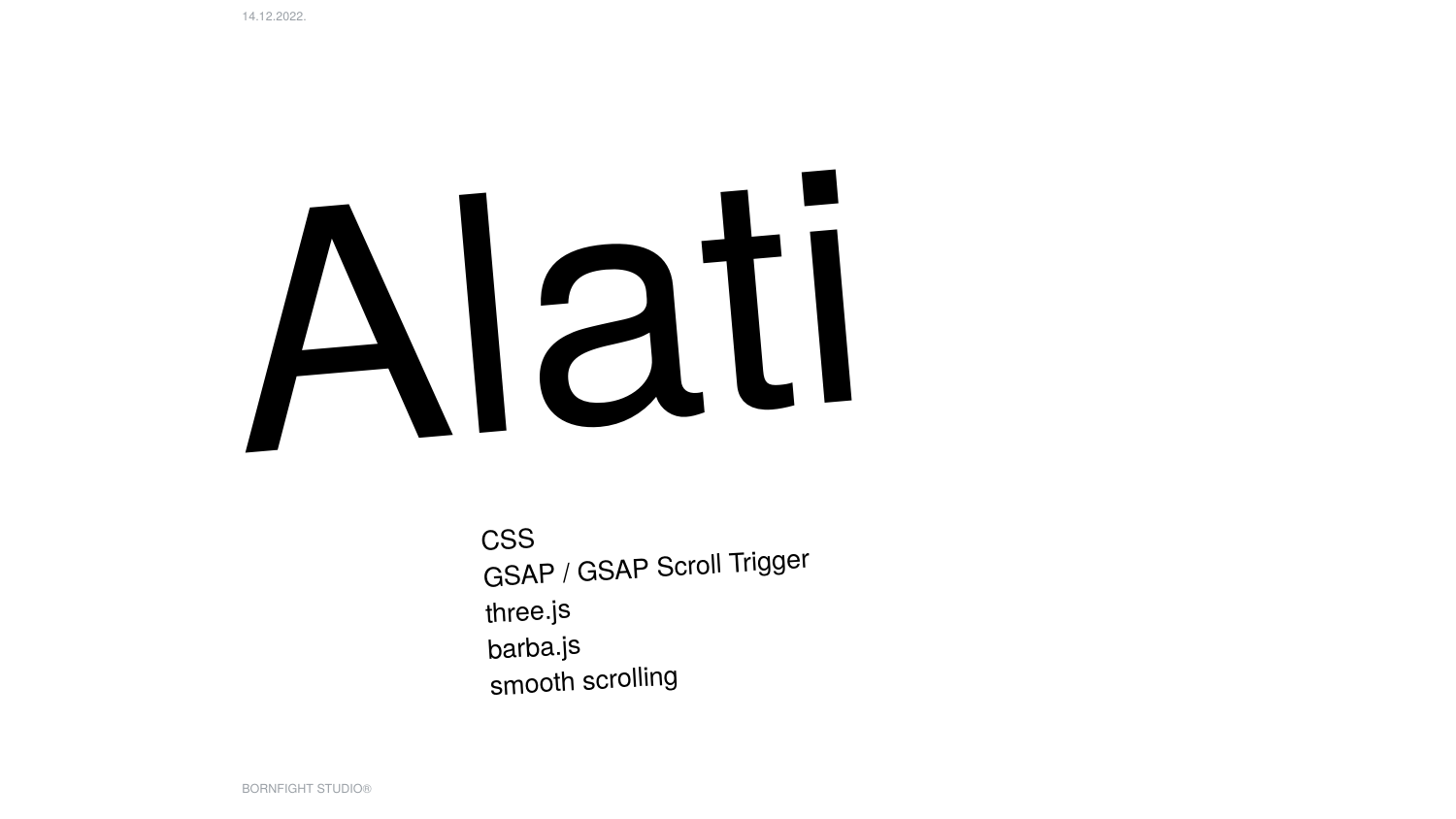

14.12.2022.
# Alati
CSS
GSAP / GSAP Scroll Trigger
three.js
barba.js
smooth scrolling
BORNFIGHT STUDIO®